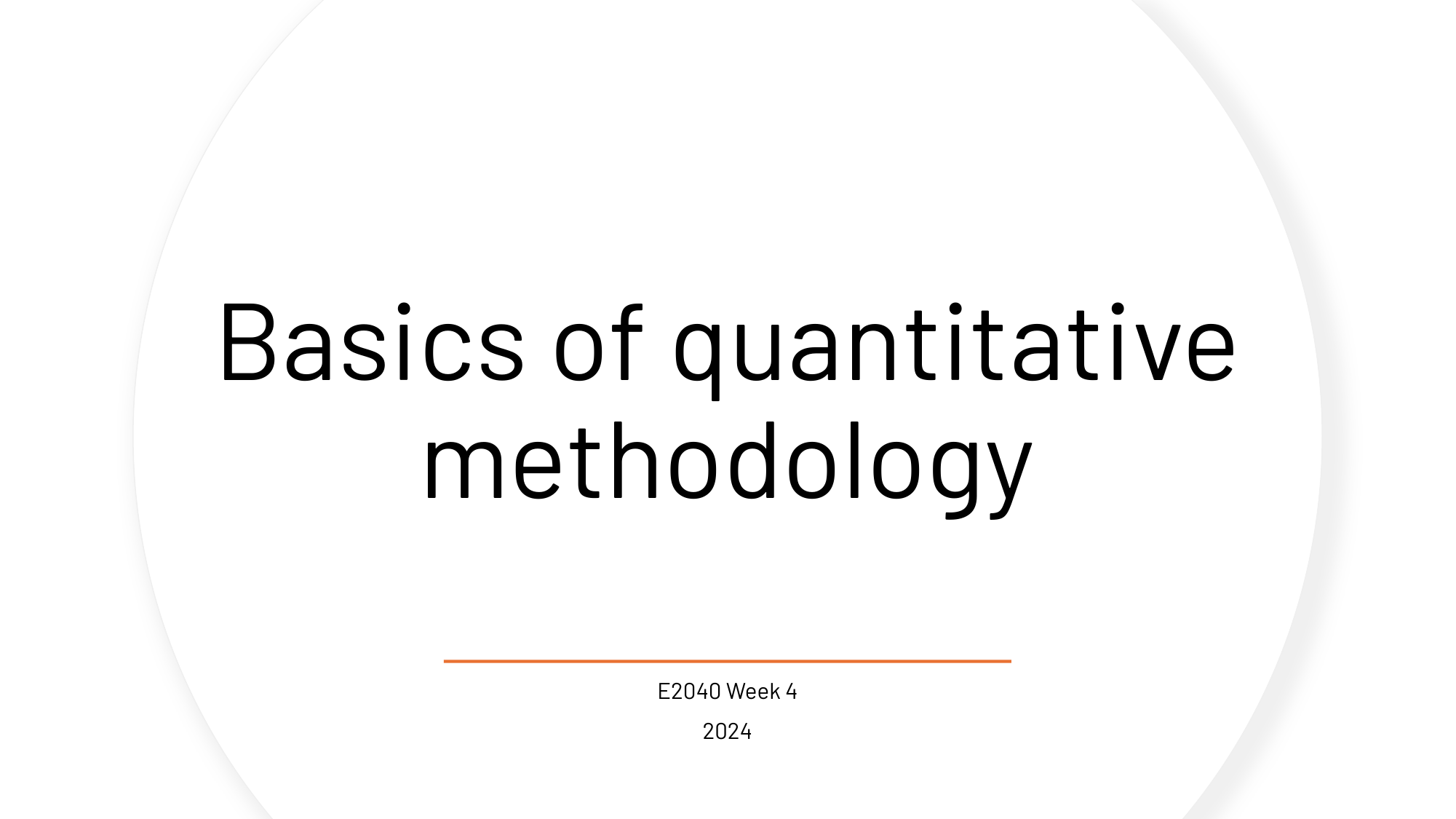

# Basics of quantitative methodology

E2040 Week 4
2024